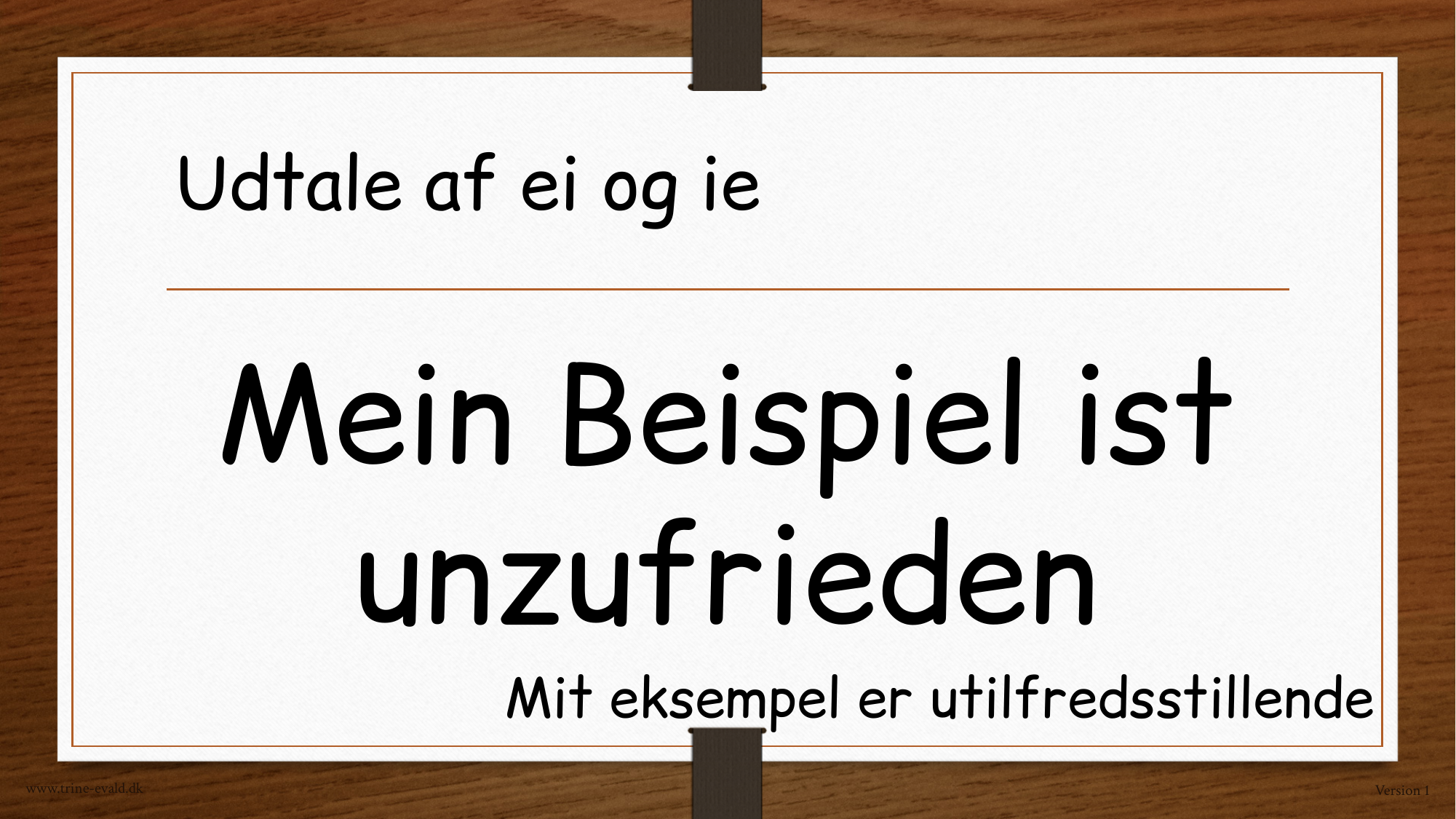

Udtale af ei og ie
Mein Beispiel ist unzufrieden
Mit eksempel er utilfredsstillende
www.trine-evald.dk
Version 1